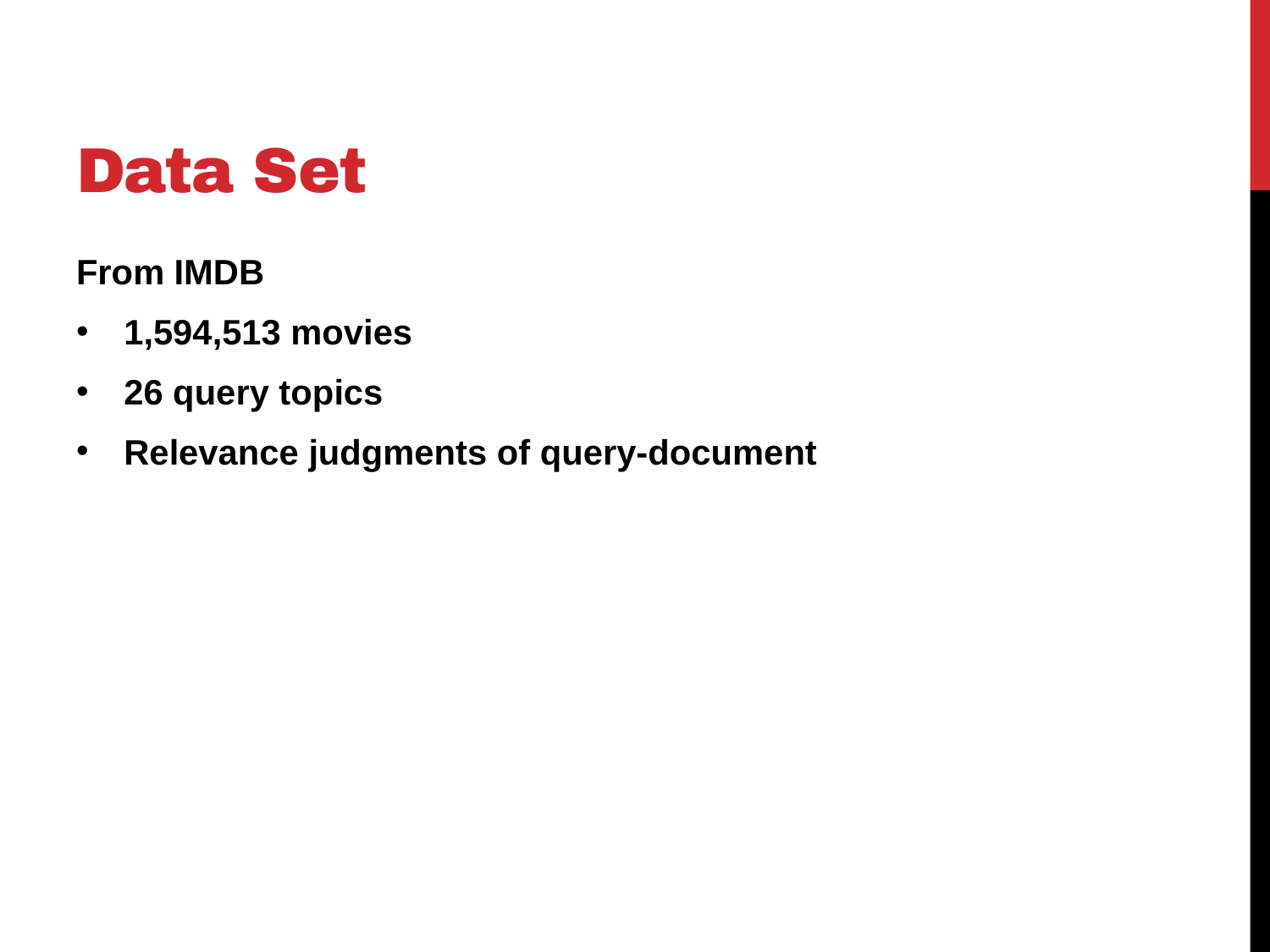

# Data Set
From IMDB
1,594,513 movies
26 query topics
Relevance judgments of query-document